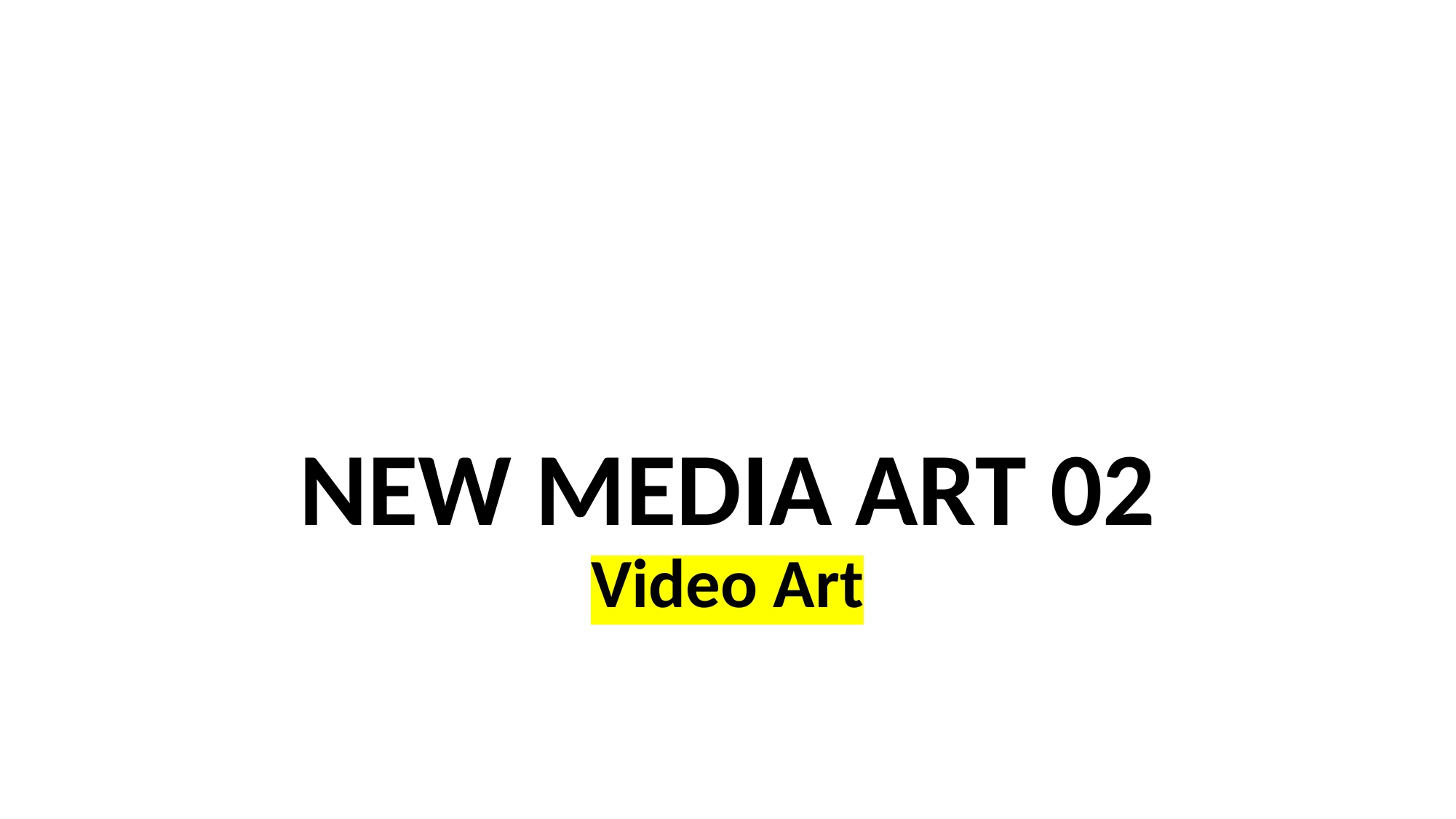

#
NEW MEDIA ART 02
Video Art